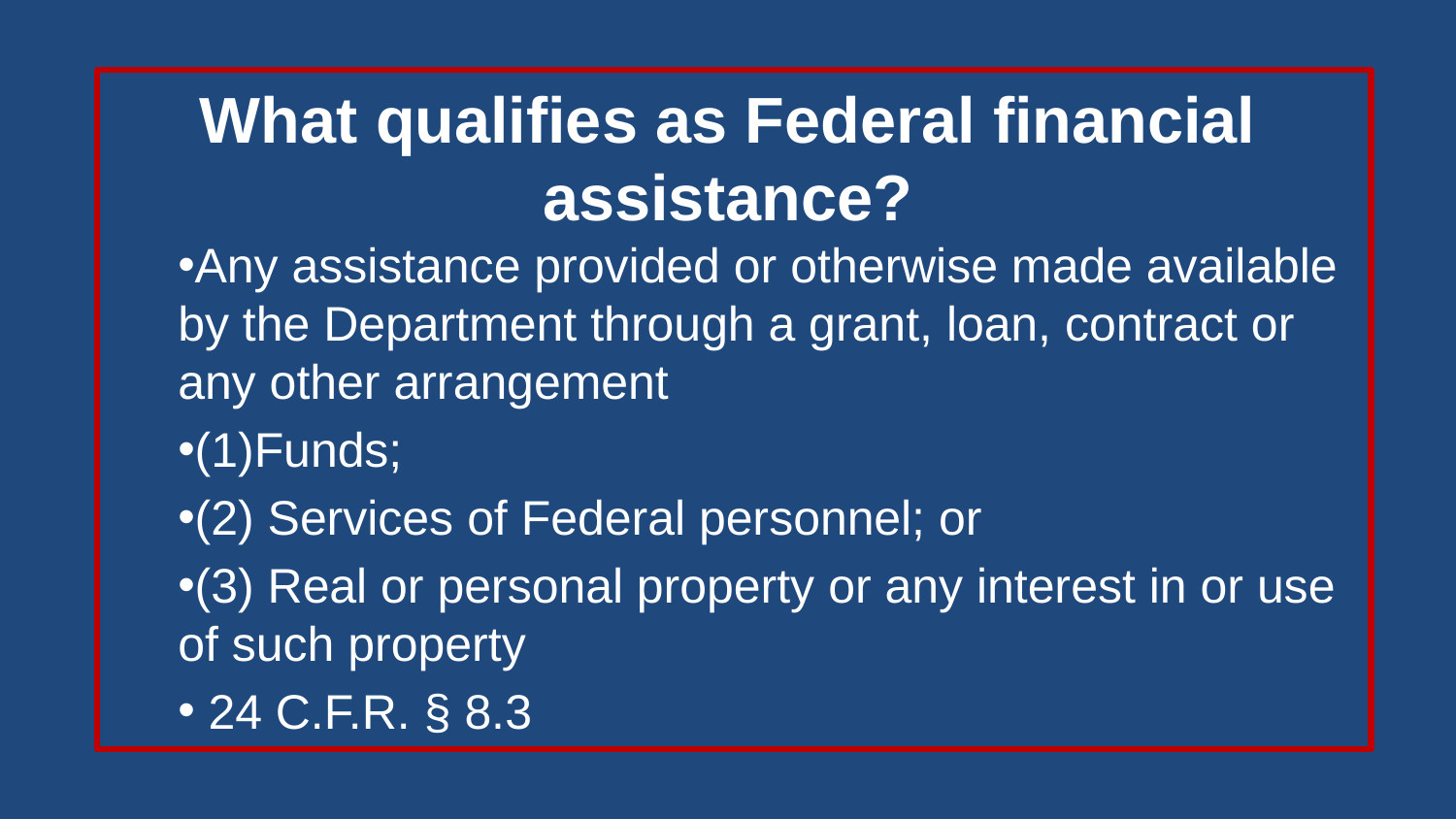

# What qualifies as Federal financial assistance?
Any assistance provided or otherwise made available by the Department through a grant, loan, contract or any other arrangement
(1)Funds;
(2) Services of Federal personnel; or
(3) Real or personal property or any interest in or use of such property
 24 C.F.R. § 8.3